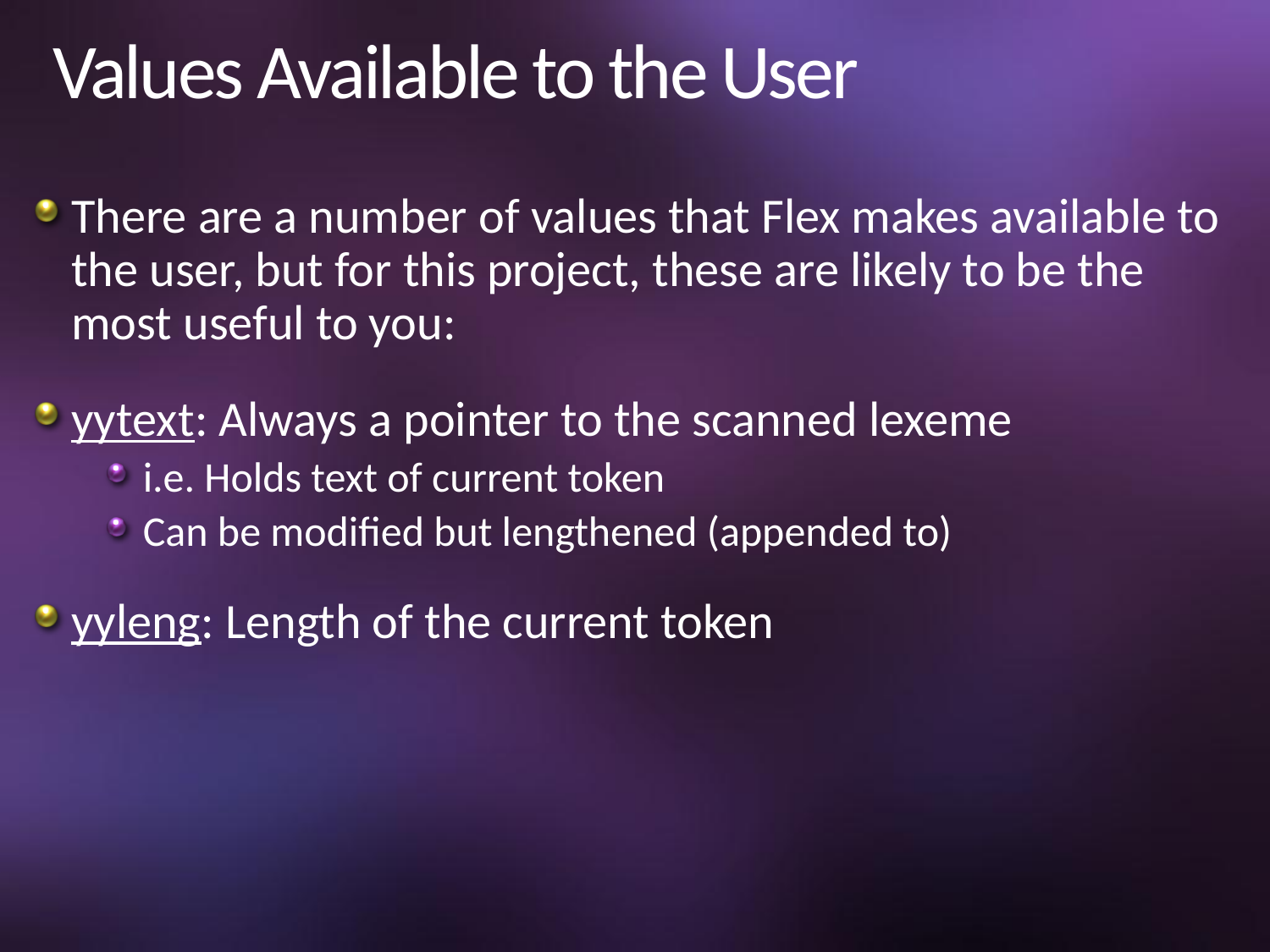

# Values Available to the User
There are a number of values that Flex makes available to the user, but for this project, these are likely to be the most useful to you:
yytext: Always a pointer to the scanned lexeme
i.e. Holds text of current token
Can be modified but lengthened (appended to)
yyleng: Length of the current token